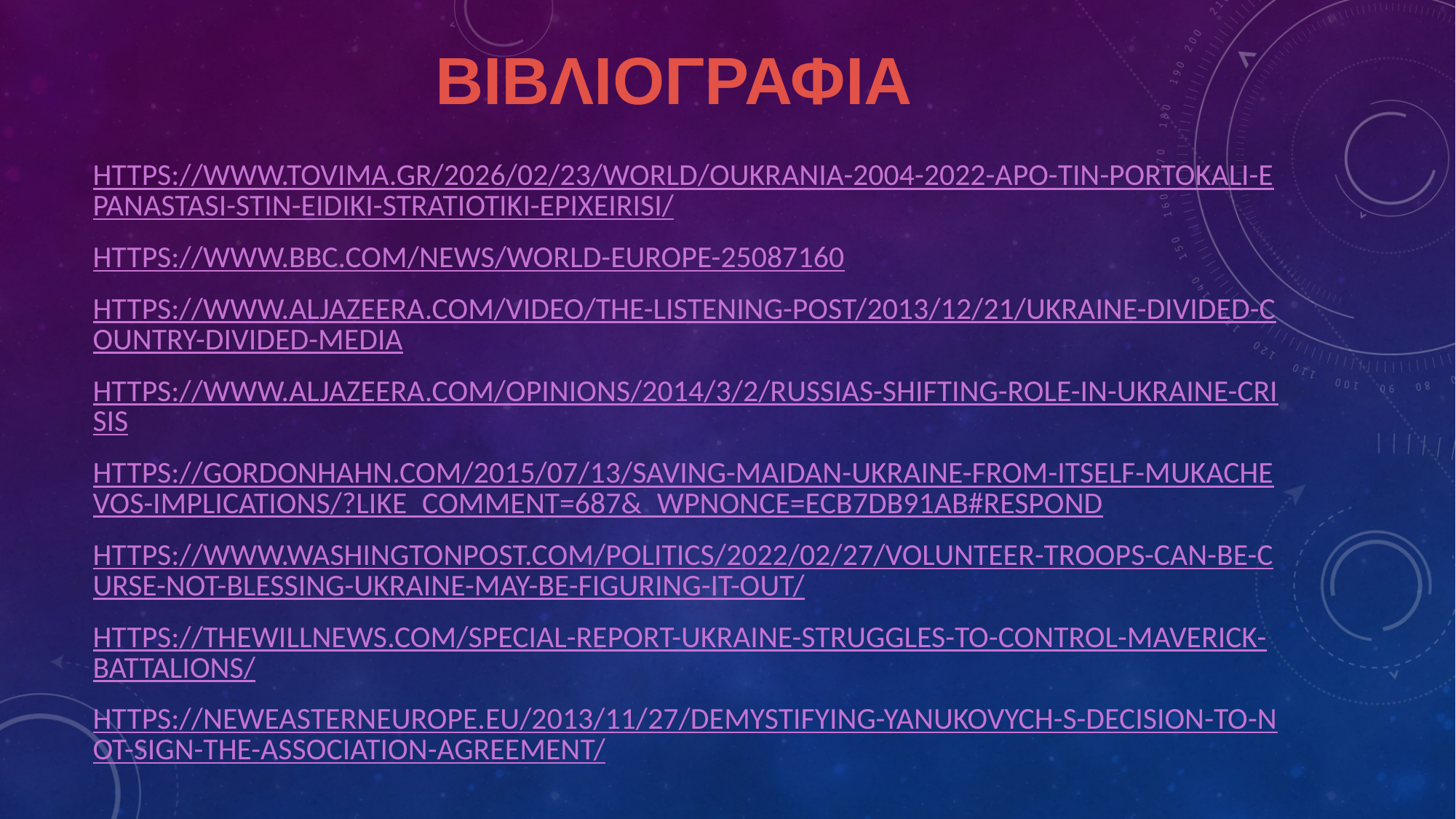

# ΒΙΒΛΙΟΓΡΑΦΙΑ
https://www.tovima.gr/2026/02/23/world/oukrania-2004-2022-apo-tin-portokali-epanastasi-stin-eidiki-stratiotiki-epixeirisi/
https://www.bbc.com/news/world-europe-25087160
https://www.aljazeera.com/video/the-listening-post/2013/12/21/ukraine-divided-country-divided-media
https://www.aljazeera.com/opinions/2014/3/2/russias-shifting-role-in-ukraine-crisis
https://gordonhahn.com/2015/07/13/saving-maidan-ukraine-from-itself-mukachevos-implications/?like_comment=687&_wpnonce=ecb7db91ab#respond
https://www.washingtonpost.com/politics/2022/02/27/volunteer-troops-can-be-curse-not-blessing-ukraine-may-be-figuring-it-out/
https://thewillnews.com/special-report-ukraine-struggles-to-control-maverick-battalions/
https://neweasterneurope.eu/2013/11/27/demystifying-yanukovych-s-decision-to-not-sign-the-association-agreement/